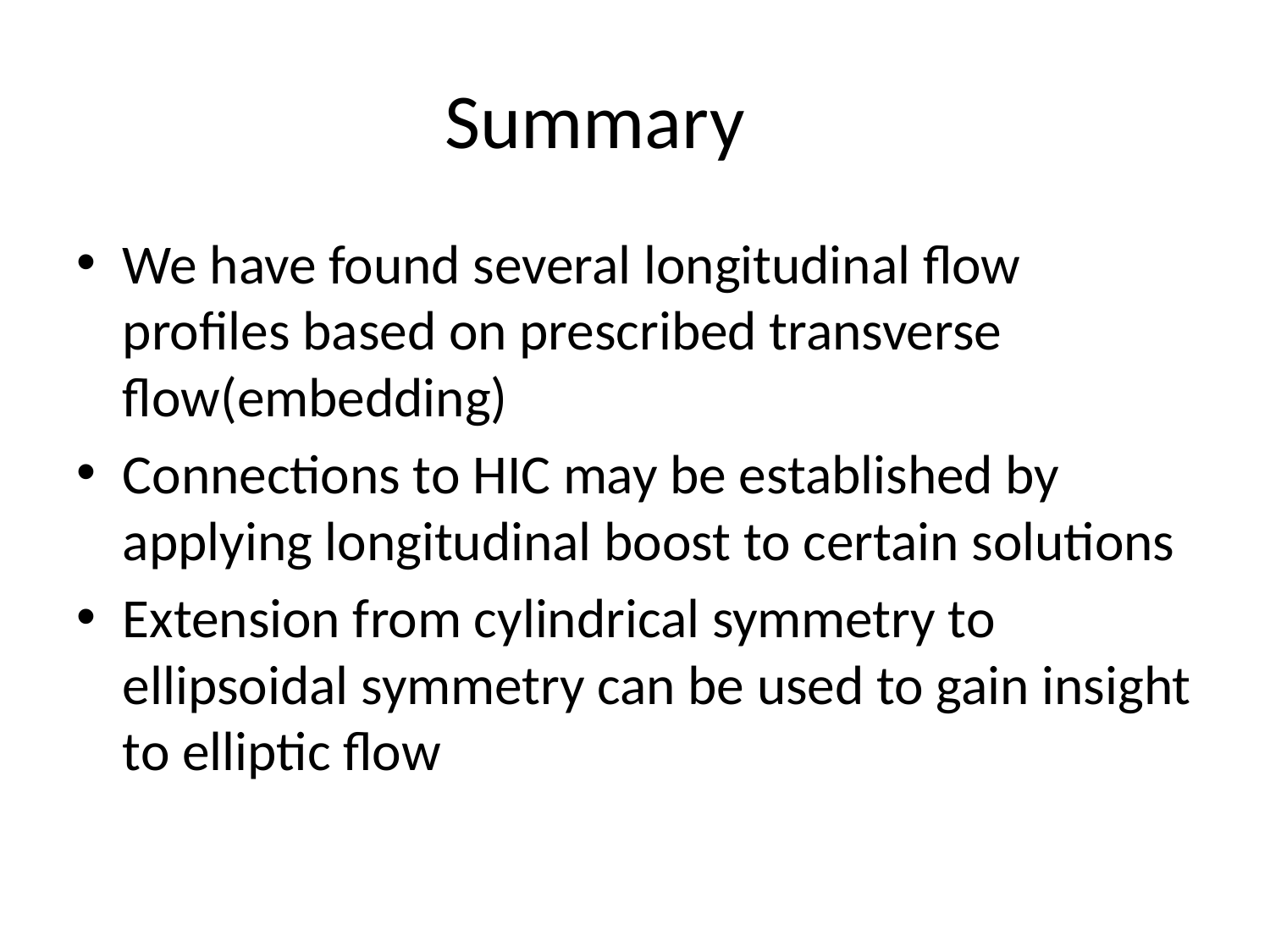

# Summary
We have found several longitudinal flow profiles based on prescribed transverse flow(embedding)
Connections to HIC may be established by applying longitudinal boost to certain solutions
Extension from cylindrical symmetry to ellipsoidal symmetry can be used to gain insight to elliptic flow